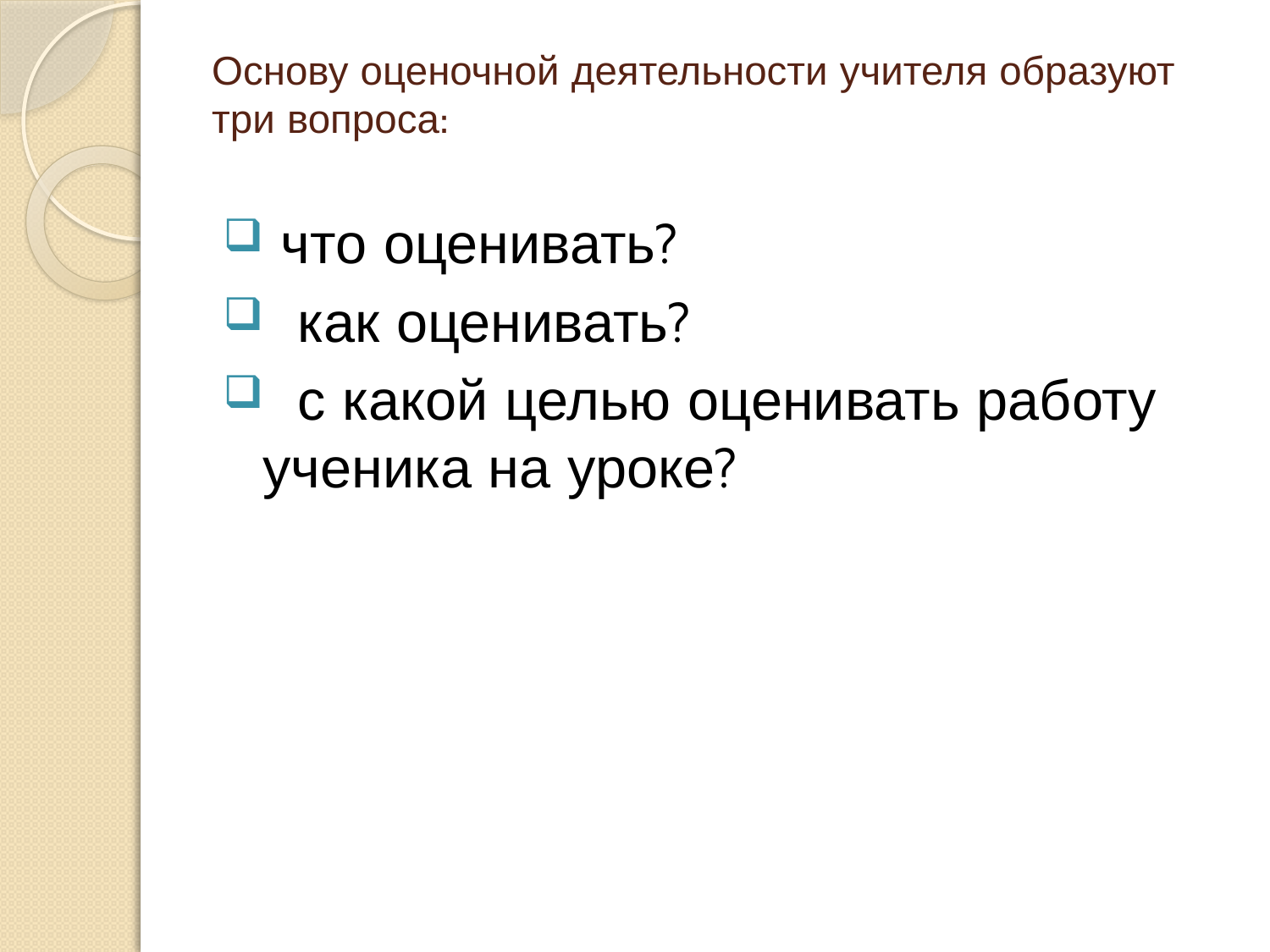

# Основу оценочной деятельности учителя образуют три вопроса:
 что оценивать?
  как оценивать?
  с какой целью оценивать работу ученика на уроке?